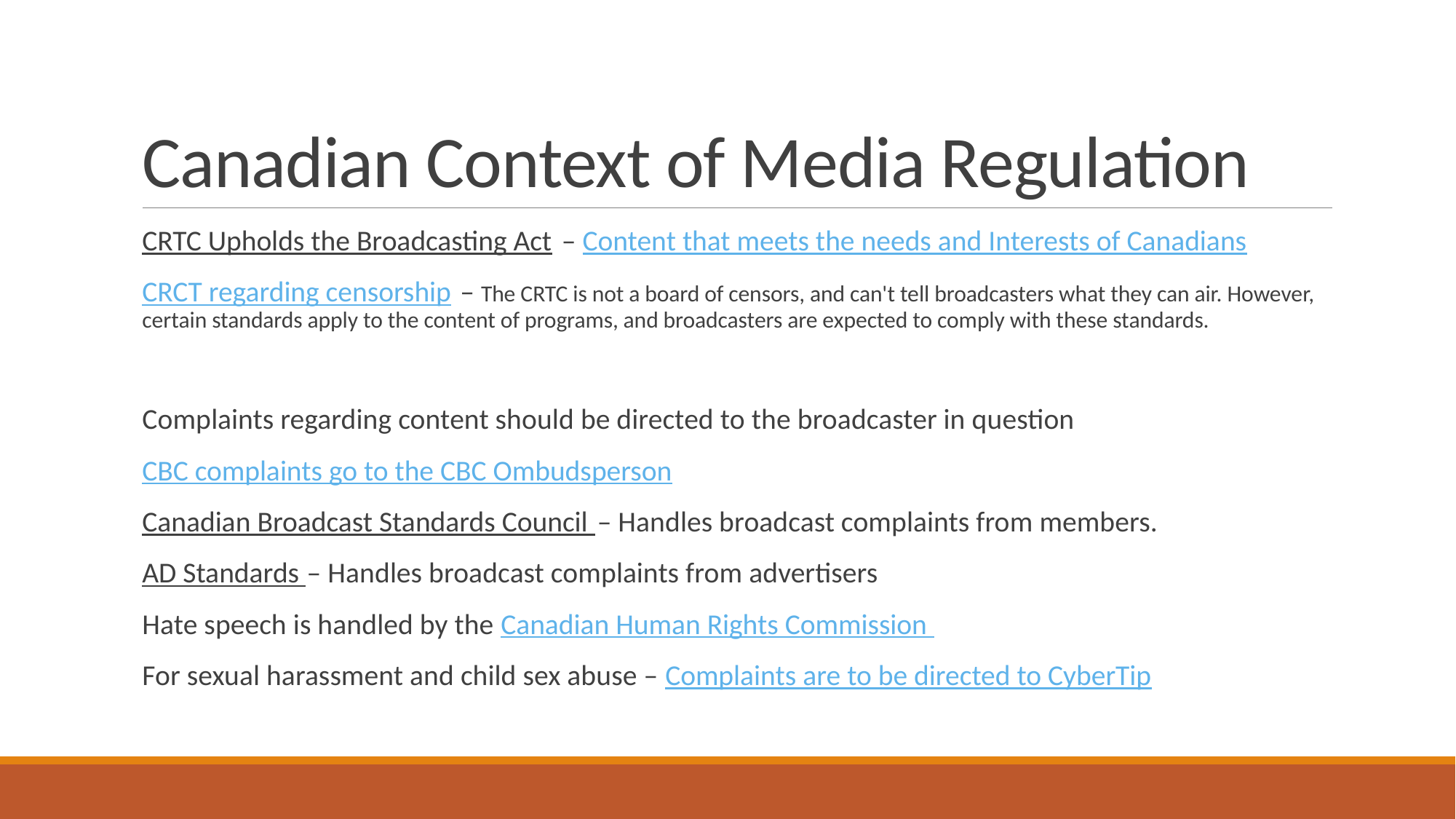

# Canadian Context of Media Regulation
CRTC Upholds the Broadcasting Act – Content that meets the needs and Interests of Canadians
CRCT regarding censorship – The CRTC is not a board of censors, and can't tell broadcasters what they can air. However, certain standards apply to the content of programs, and broadcasters are expected to comply with these standards.

Complaints regarding content should be directed to the broadcaster in question
CBC complaints go to the CBC Ombudsperson
Canadian Broadcast Standards Council – Handles broadcast complaints from members.
AD Standards – Handles broadcast complaints from advertisers
Hate speech is handled by the Canadian Human Rights Commission
For sexual harassment and child sex abuse – Complaints are to be directed to CyberTip